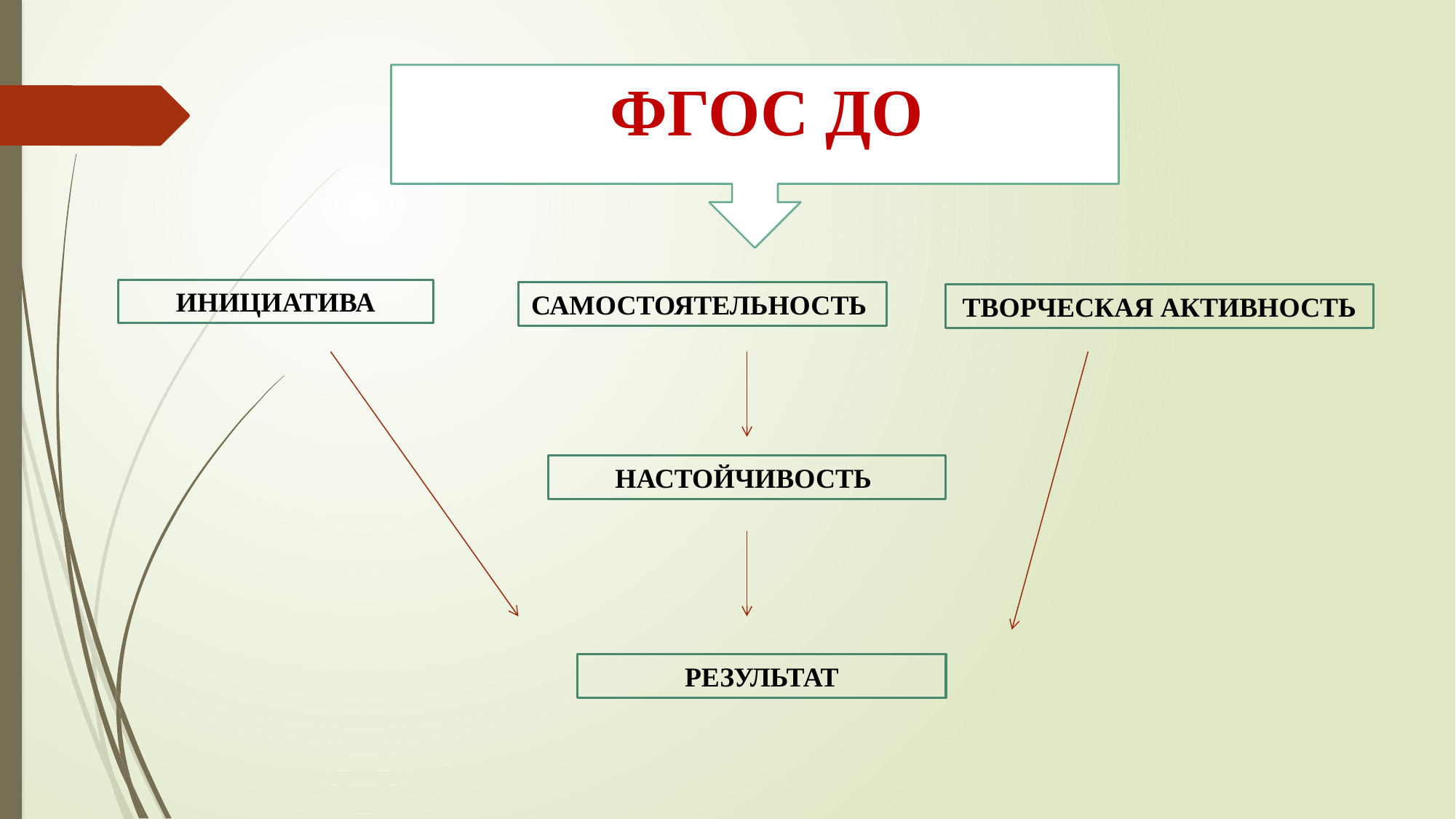

ФГОС ДО

ИНИЦИАТИВА
САМОСТОЯТЕЛЬНОСТЬ
ТВОРЧЕСКАЯ АКТИВНОСТЬ
НАСТОЙЧИВОСТЬ
РЕЗУЛЬТАТ